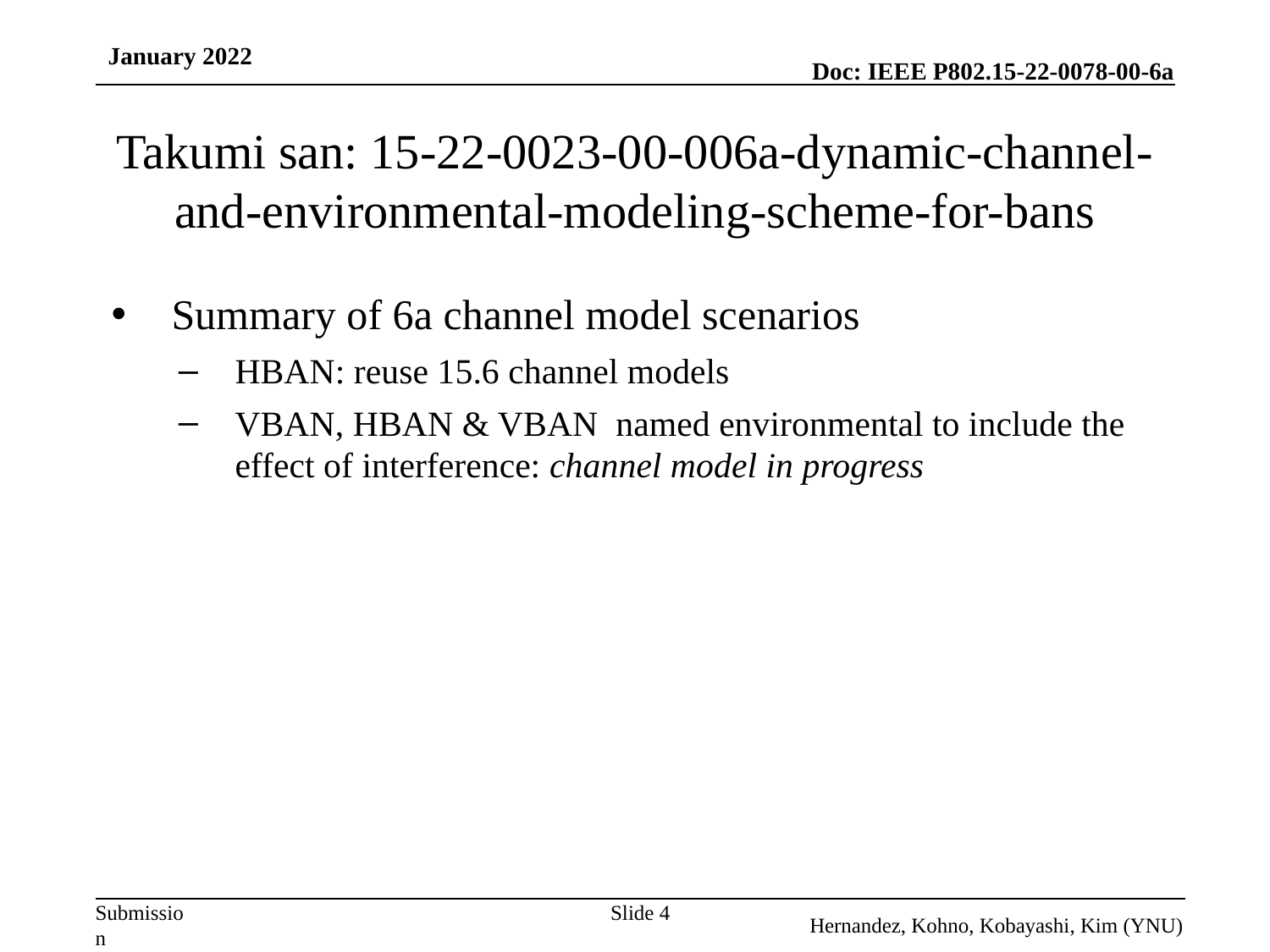

January 2022
# Takumi san: 15-22-0023-00-006a-dynamic-channel-and-environmental-modeling-scheme-for-bans
Summary of 6a channel model scenarios
HBAN: reuse 15.6 channel models
VBAN, HBAN & VBAN  named environmental to include the effect of interference: channel model in progress
Slide 4
Hernandez, Kohno, Kobayashi, Kim (YNU)